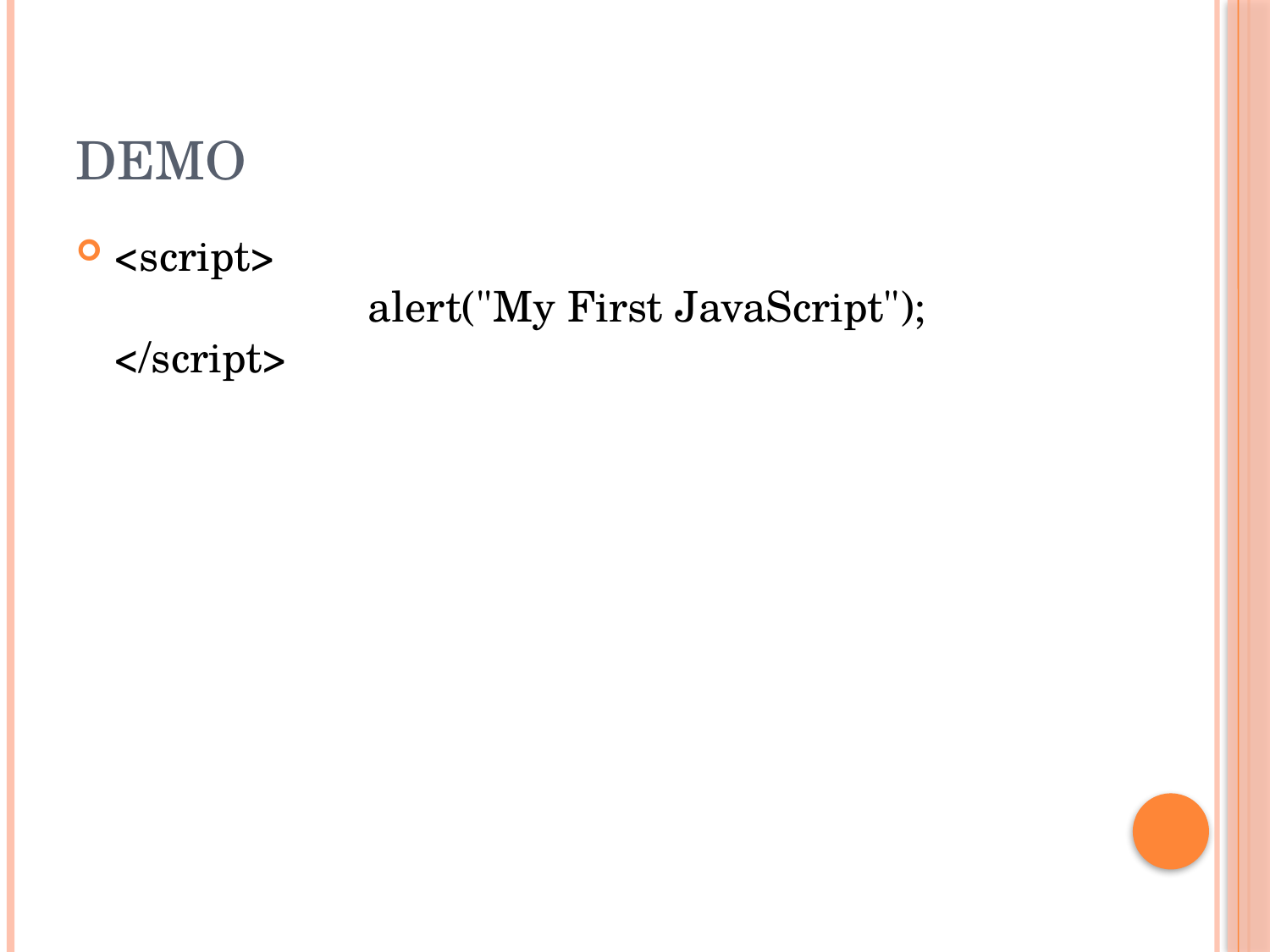

# Demo
<script>
		alert("My First JavaScript");
</script>